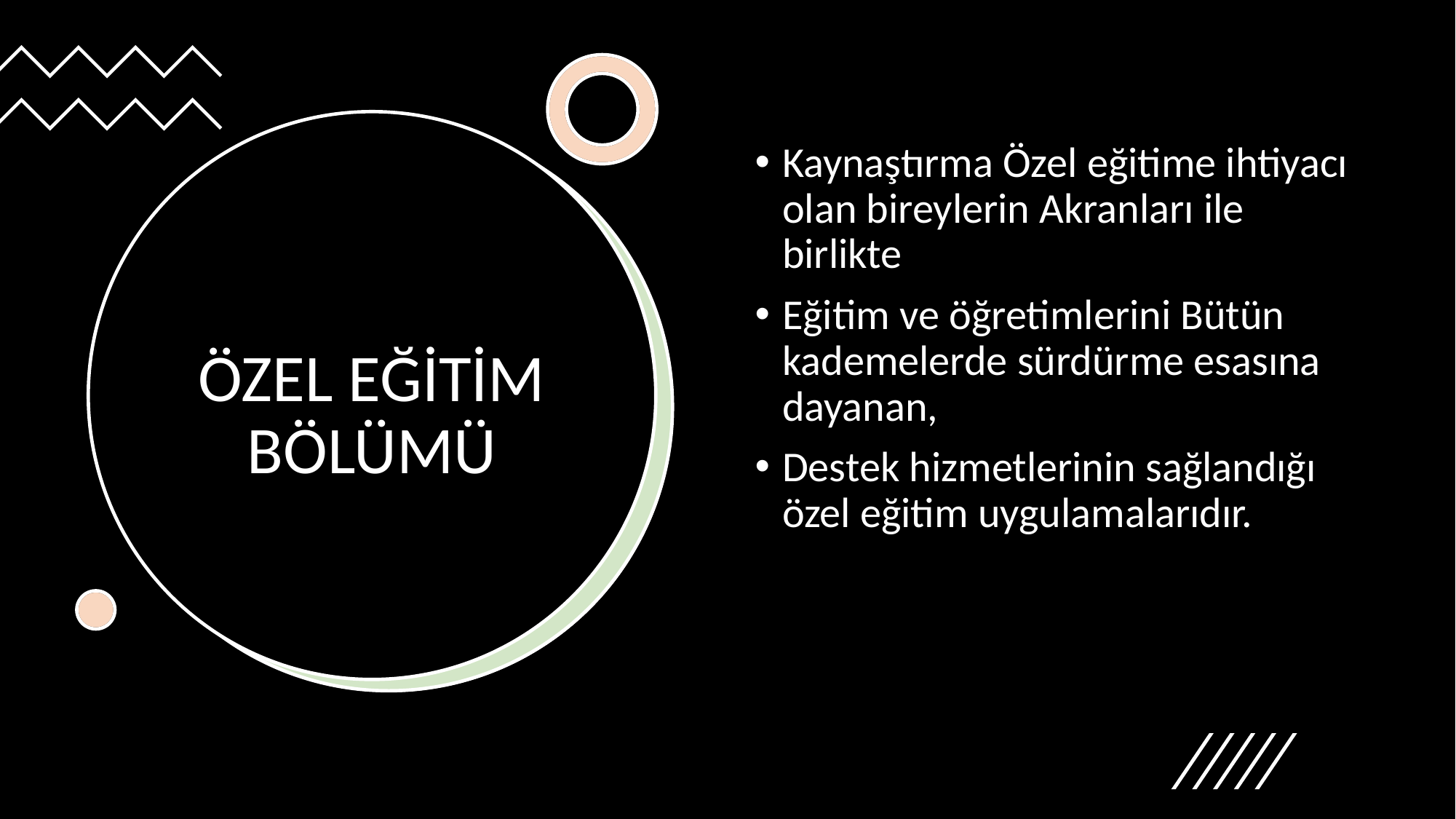

Kaynaştırma Özel eğitime ihtiyacı olan bireylerin Akranları ile birlikte
Eğitim ve öğretimlerini Bütün kademelerde sürdürme esasına dayanan,
Destek hizmetlerinin sağlandığı özel eğitim uygulamalarıdır.
# ÖZEL EĞİTİM BÖLÜMÜ